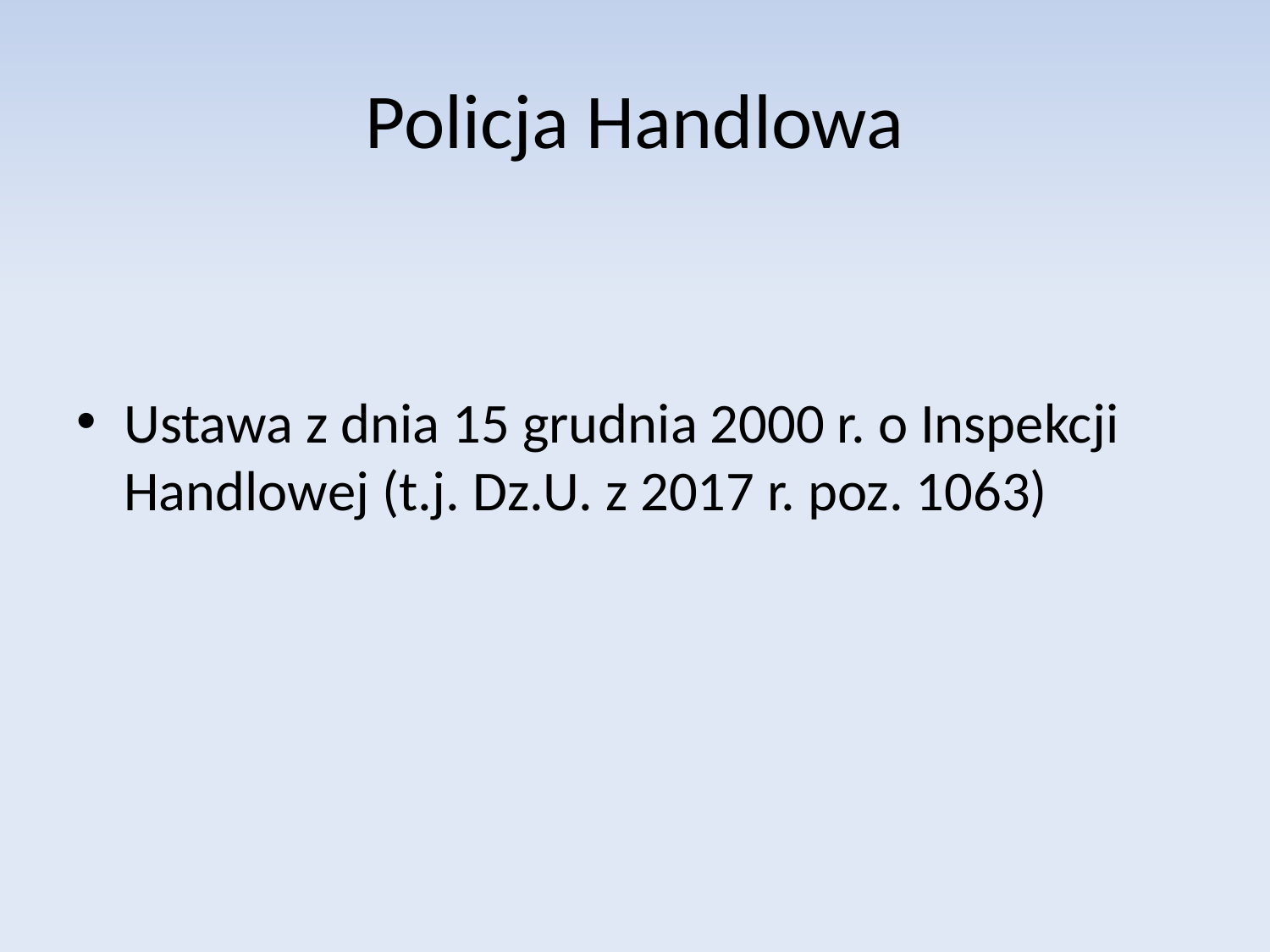

# Policja Handlowa

Ustawa z dnia 15 grudnia 2000 r. o Inspekcji Handlowej (t.j. Dz.U. z 2017 r. poz. 1063)